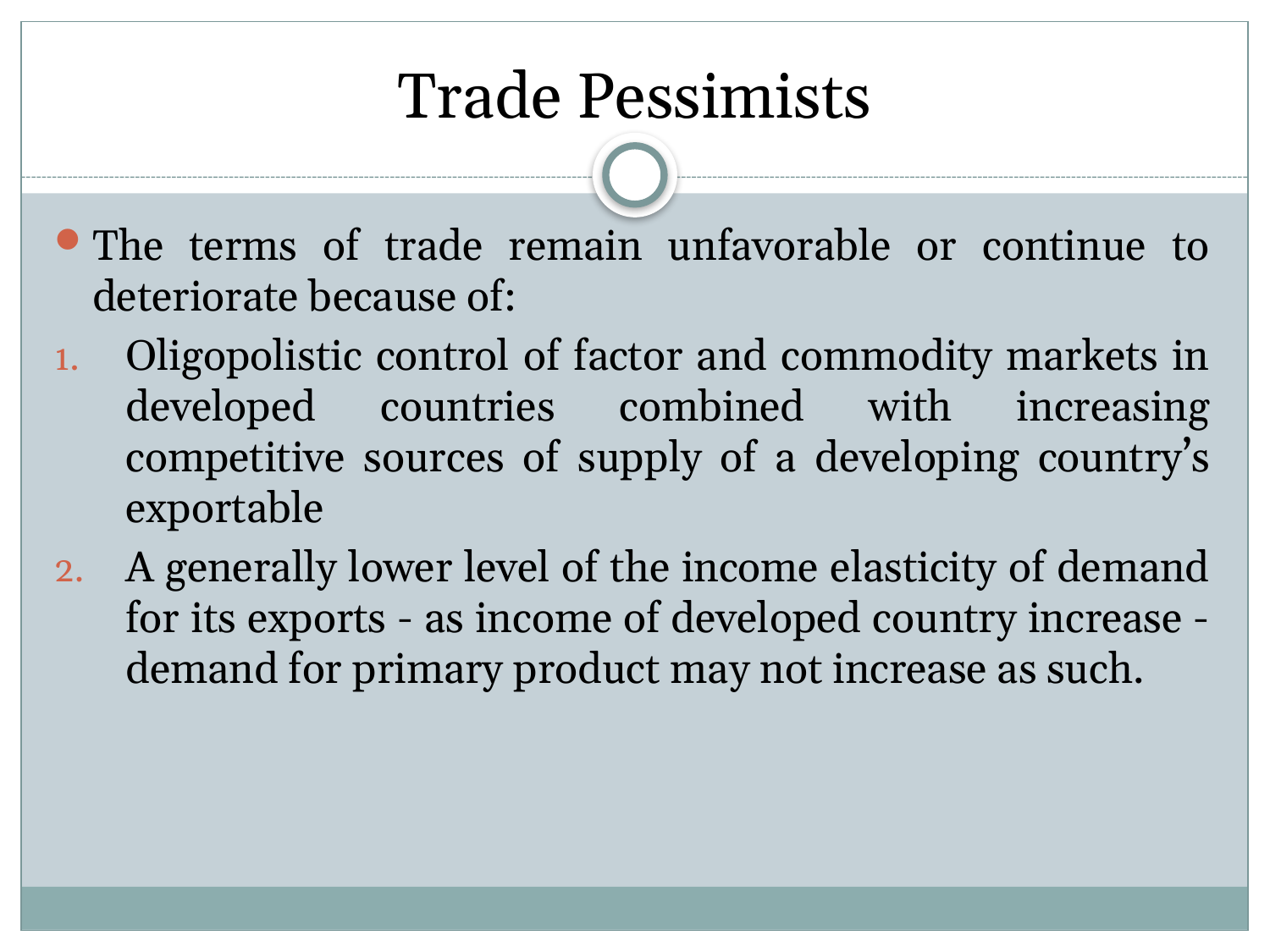

# Trade Pessimists
The terms of trade remain unfavorable or continue to deteriorate because of:
Oligopolistic control of factor and commodity markets in developed countries combined with increasing competitive sources of supply of a developing country’s exportable
A generally lower level of the income elasticity of demand for its exports - as income of developed country increase - demand for primary product may not increase as such.